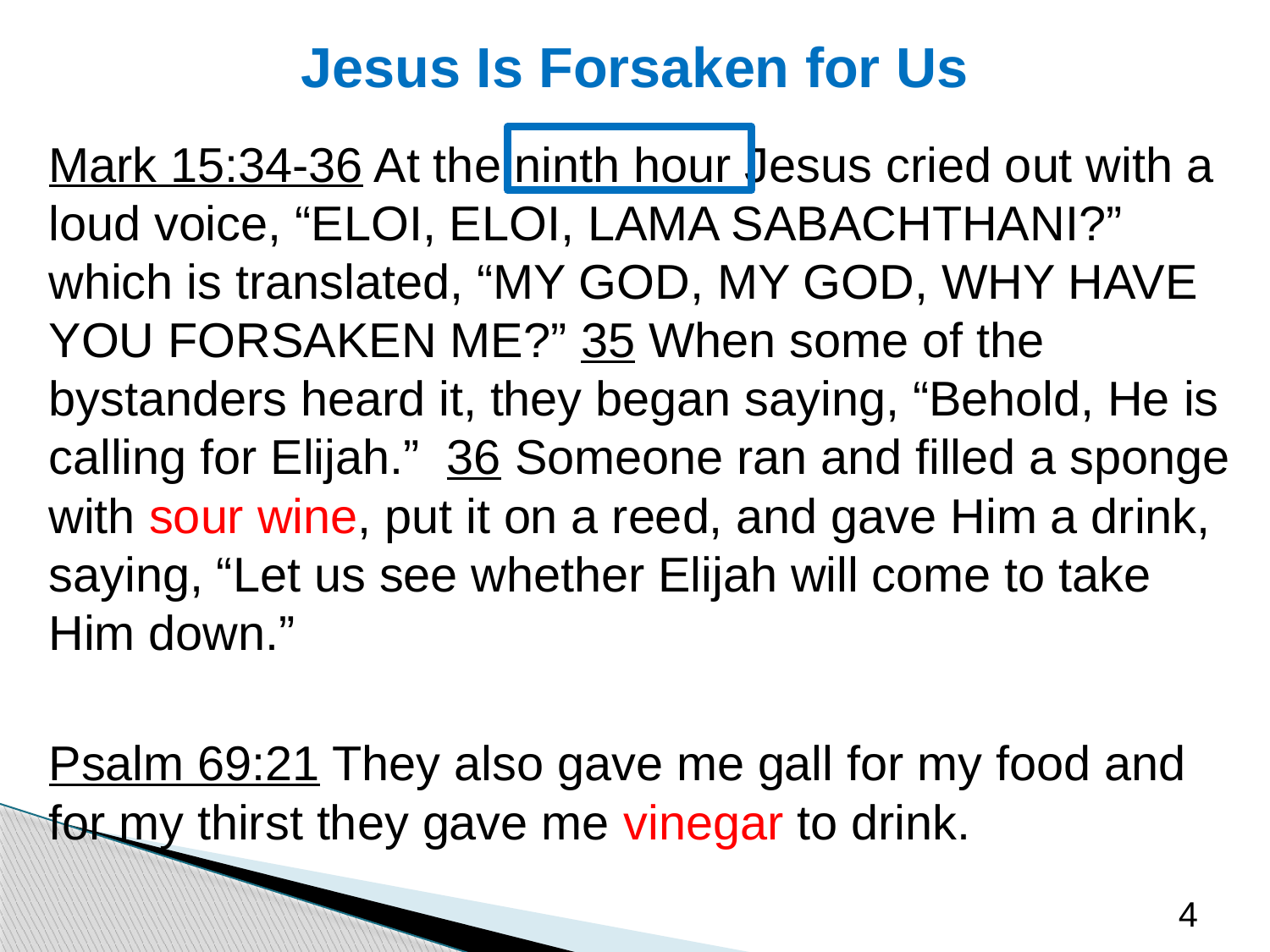

# Jesus Is Forsaken for Us
Mark 15:34-36 At the ninth hour Jesus cried out with a loud voice, “ELOI, ELOI, LAMA SABACHTHANI?” which is translated, “MY GOD, MY GOD, WHY HAVE YOU FORSAKEN ME?” 35 When some of the bystanders heard it, they began saying, “Behold, He is calling for Elijah.”  36 Someone ran and filled a sponge with sour wine, put it on a reed, and gave Him a drink, saying, “Let us see whether Elijah will come to take Him down.”

Psalm 69:21 They also gave me gall for my food and for my thirst they gave me vinegar to drink.

4